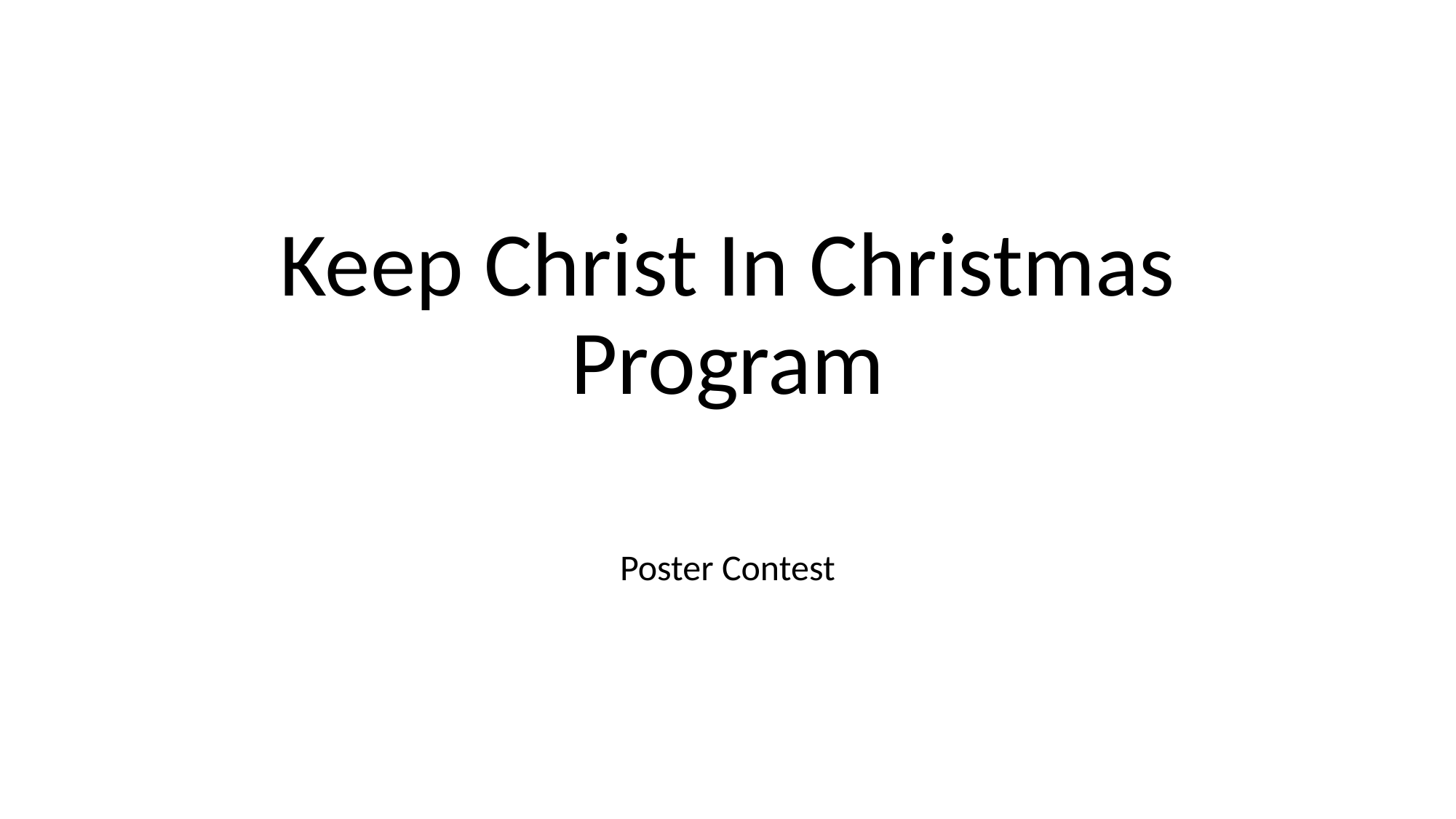

# Keep Christ In Christmas Program

Poster Contest